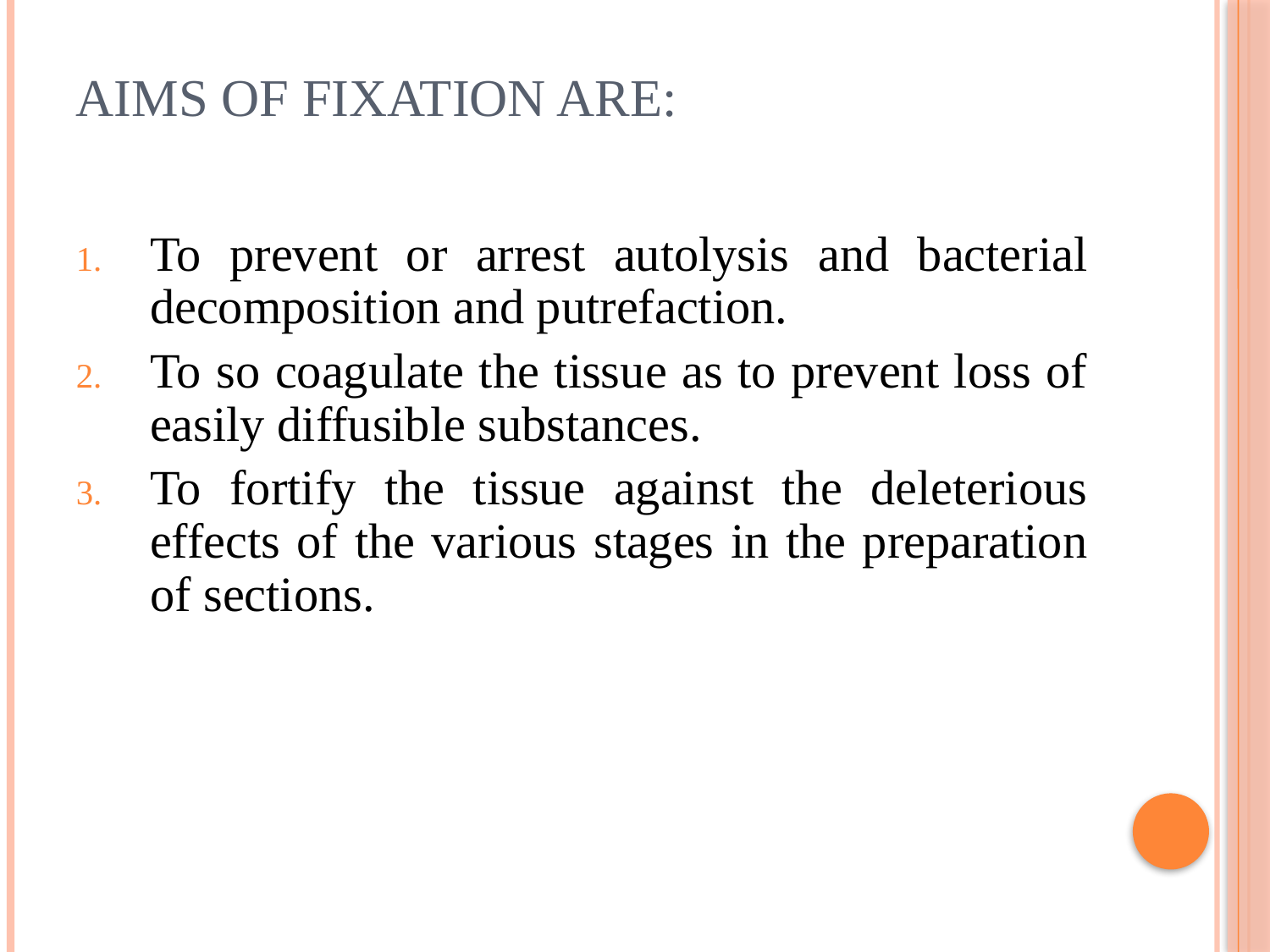

# aims of fixation are:
To prevent or arrest autolysis and bacterial decomposition and putrefaction.
To so coagulate the tissue as to prevent loss of easily diffusible substances.
To fortify the tissue against the deleterious effects of the various stages in the preparation of sections.